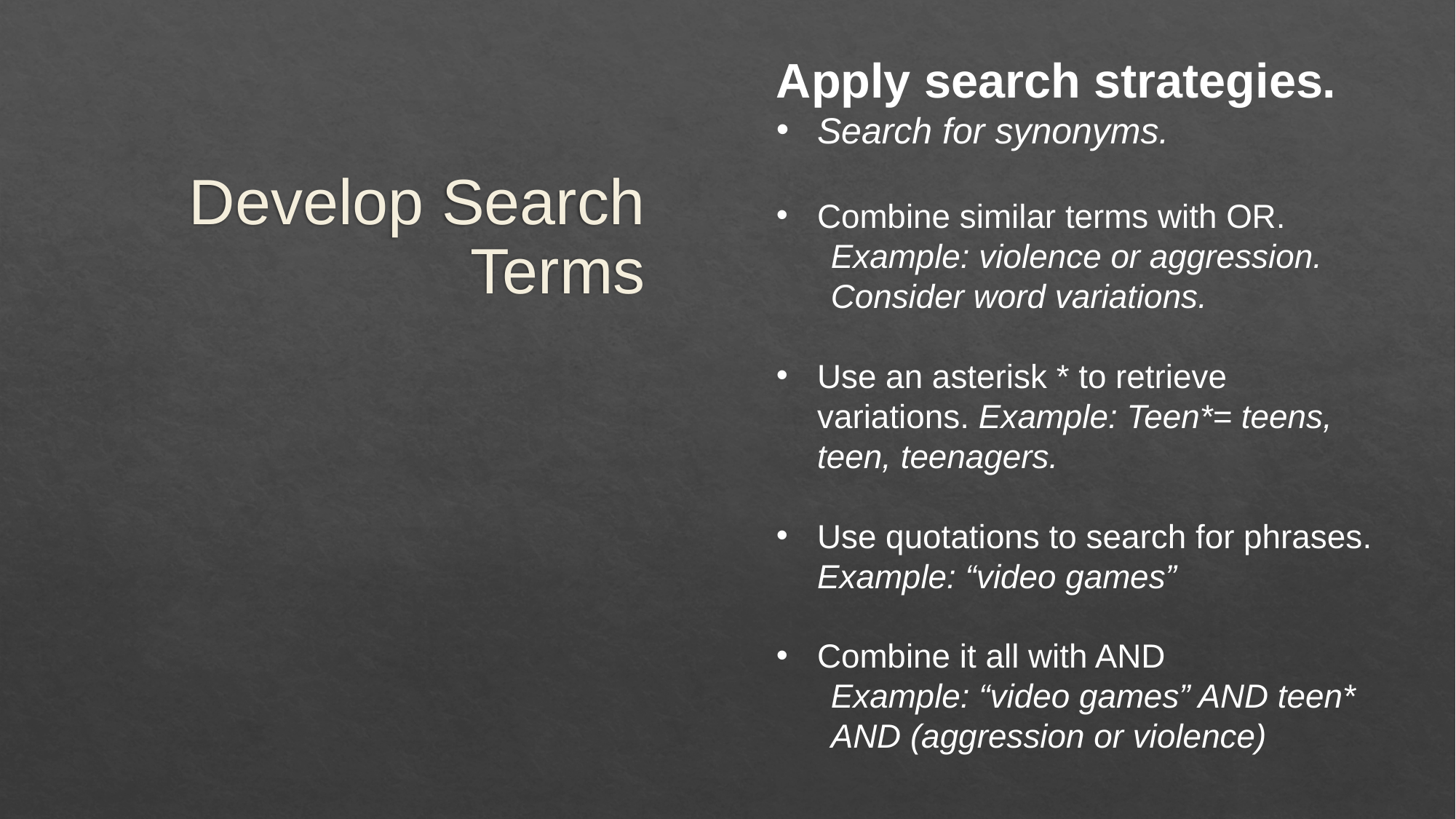

Apply search strategies.
Search for synonyms.
Combine similar terms with OR.
Example: violence or aggression. Consider word variations.
Use an asterisk * to retrieve variations. Example: Teen*= teens, teen, teenagers.

Use quotations to search for phrases. Example: “video games”

Combine it all with AND
Example: “video games” AND teen* AND (aggression or violence)
Develop Search Terms